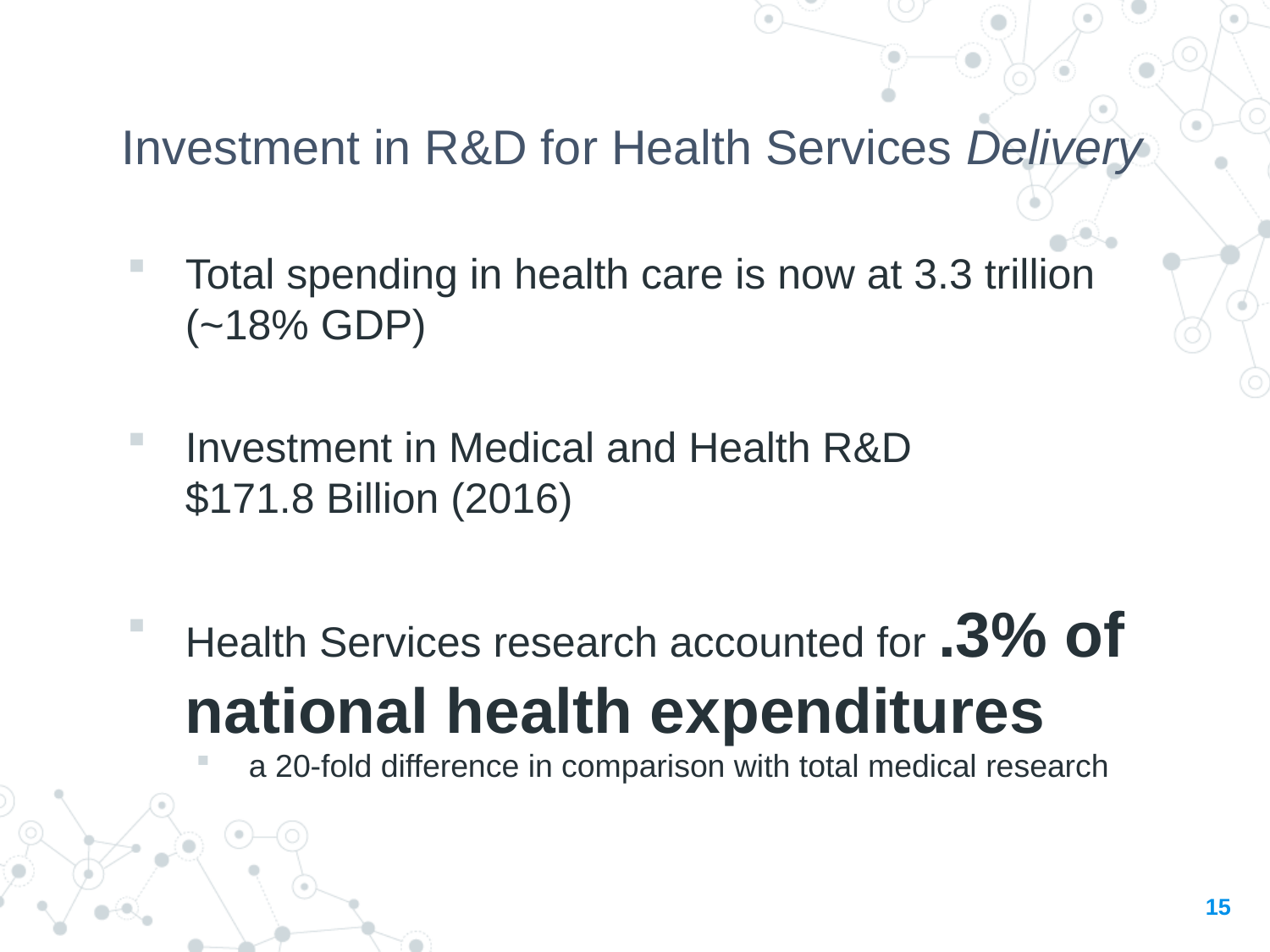

# Investment in R&D for Health Services Delivery
Total spending in health care is now at 3.3 trillion (~18% GDP)

Investment in Medical and Health R&D
$171.8 Billion (2016)

Health Services research accounted for .3% of national health expenditures
a 20-fold difference in comparison with total medical research

15